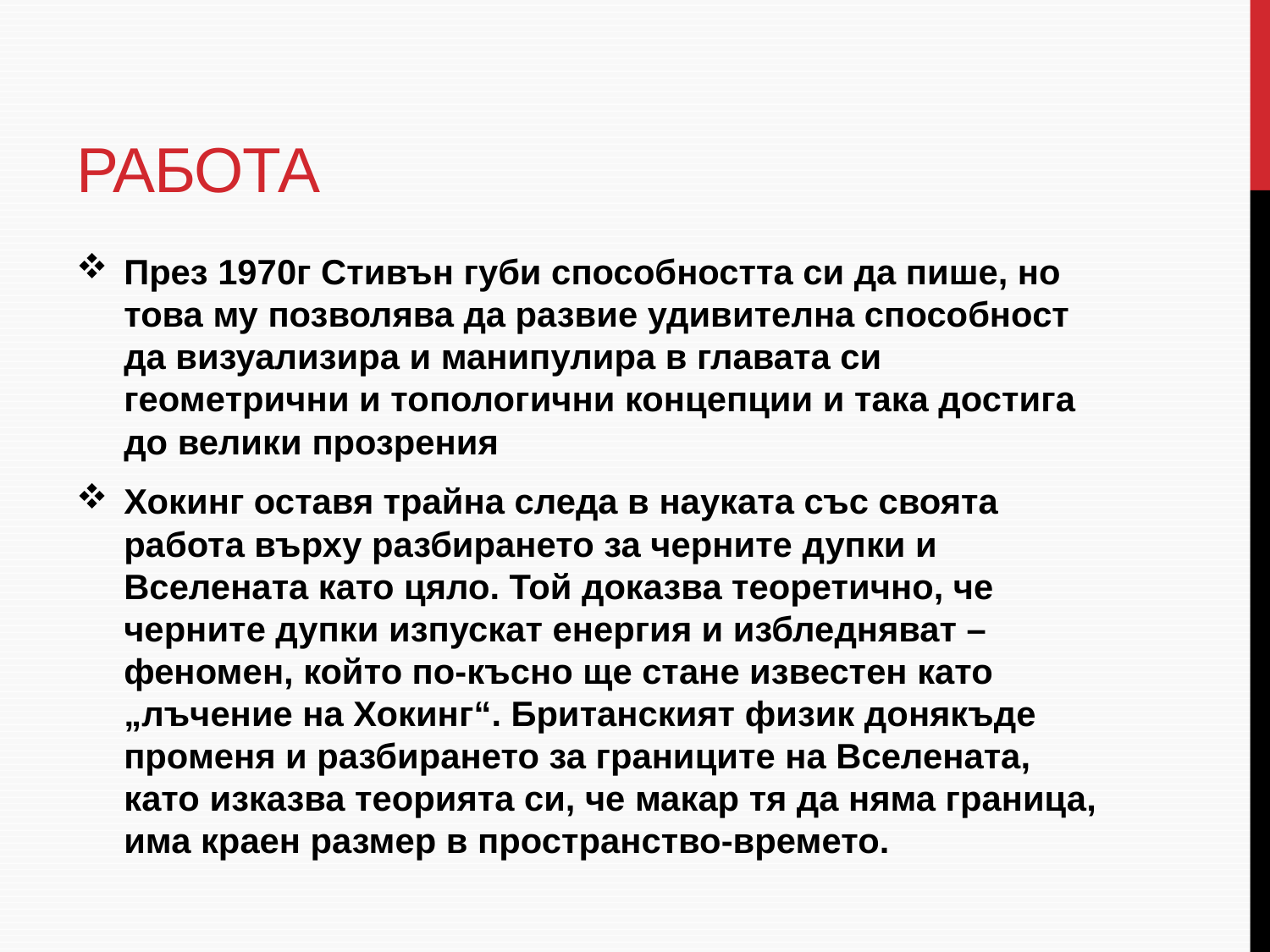

# Работа
През 1970г Стивън губи способността си да пише, но това му позволява да развие удивителна способност да визуализира и манипулира в главата си геометрични и топологични концепции и така достига до велики прозрения
Хокинг оставя трайна следа в науката със своята работа върху разбирането за черните дупки и Вселената като цяло. Той доказва теоретично, че черните дупки изпускат енергия и избледняват – феномен, който по-късно ще стане известен като „лъчение на Хокинг“. Британският физик донякъде променя и разбирането за границите на Вселената, като изказва теорията си, че макар тя да няма граница, има краен размер в пространство-времето.